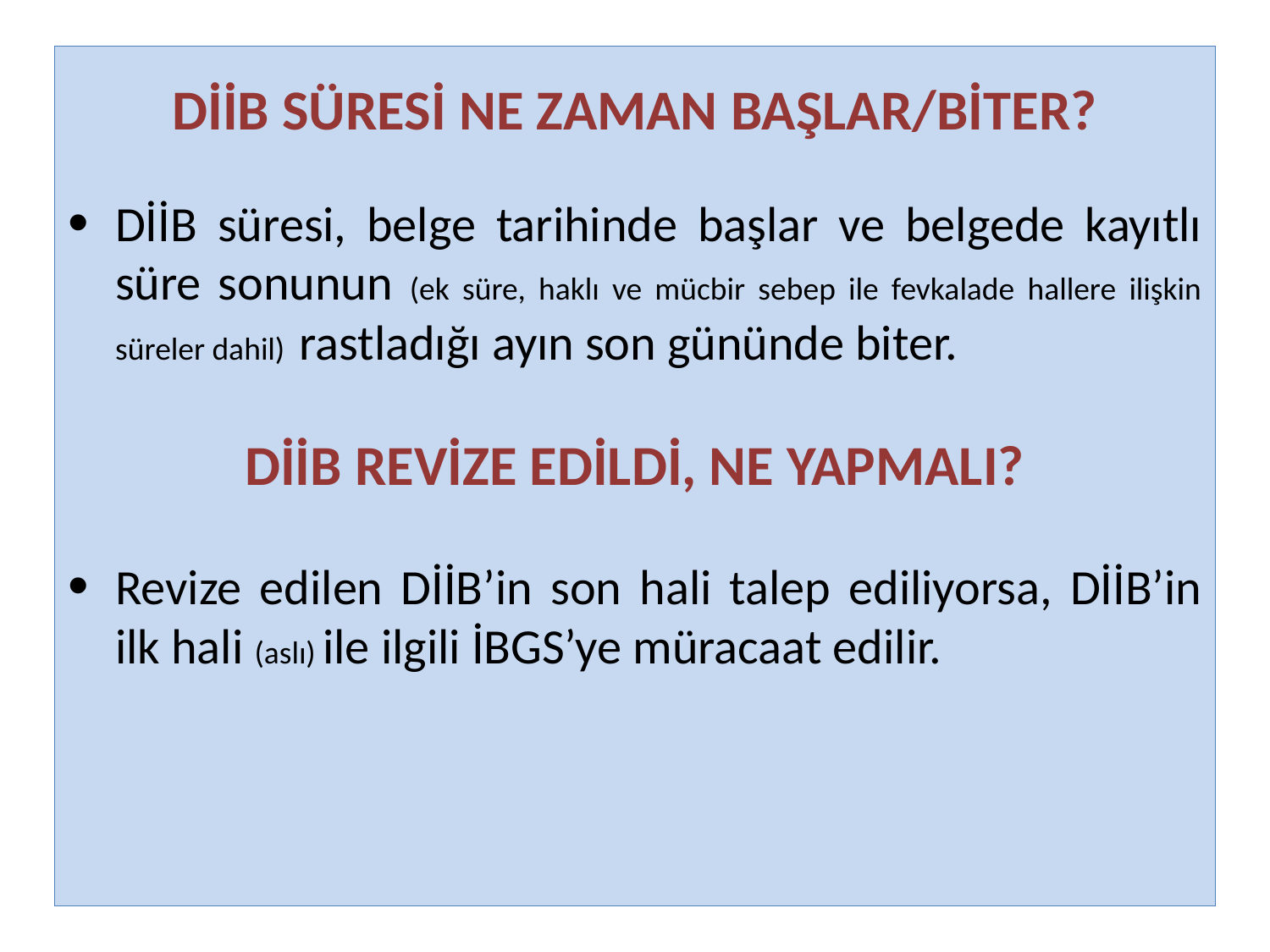

DİİB SÜRESİ NE ZAMAN BAŞLAR/BİTER?

DİİB süresi, belge tarihinde başlar ve belgede kayıtlı süre sonunun (ek süre, haklı ve mücbir sebep ile fevkalade hallere ilişkin süreler dahil)  rastladığı ayın son gününde biter.

DİİB REVİZE EDİLDİ, NE YAPMALI?

Revize edilen DİİB’in son hali talep ediliyorsa, DİİB’in ilk hali (aslı) ile ilgili İBGS’ye müracaat edilir.